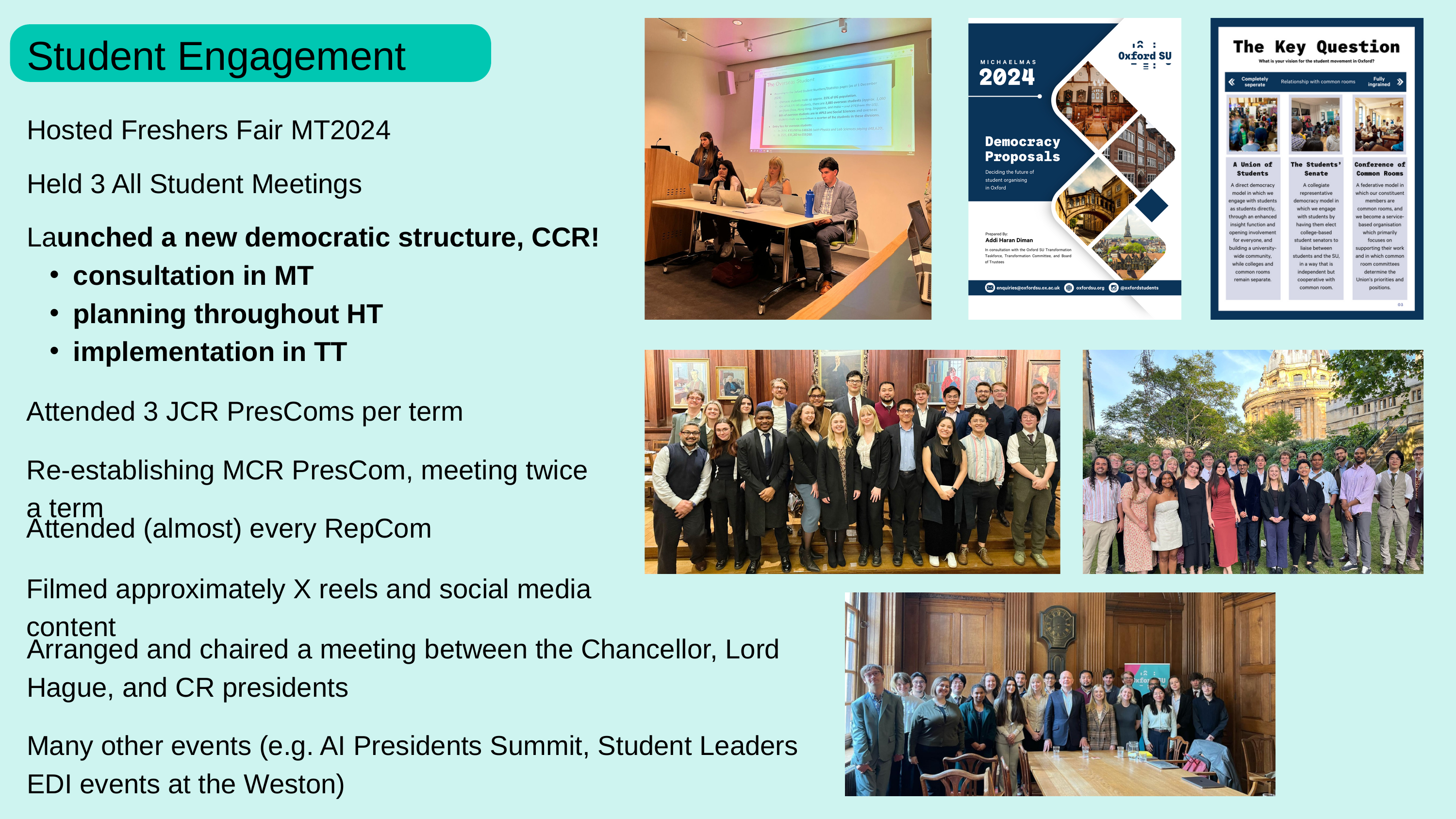

Student Engagement

Hosted Freshers Fair MT2024
Held 3 All Student Meetings
Launched a new democratic structure, CCR!
consultation in MT
planning throughout HT
implementation in TT

Attended 3 JCR PresComs per term
Re-establishing MCR PresCom, meeting twice a term
Attended (almost) every RepCom
Filmed approximately X reels and social media content

Arranged and chaired a meeting between the Chancellor, Lord Hague, and CR presidents
Many other events (e.g. AI Presidents Summit, Student Leaders EDI events at the Weston)